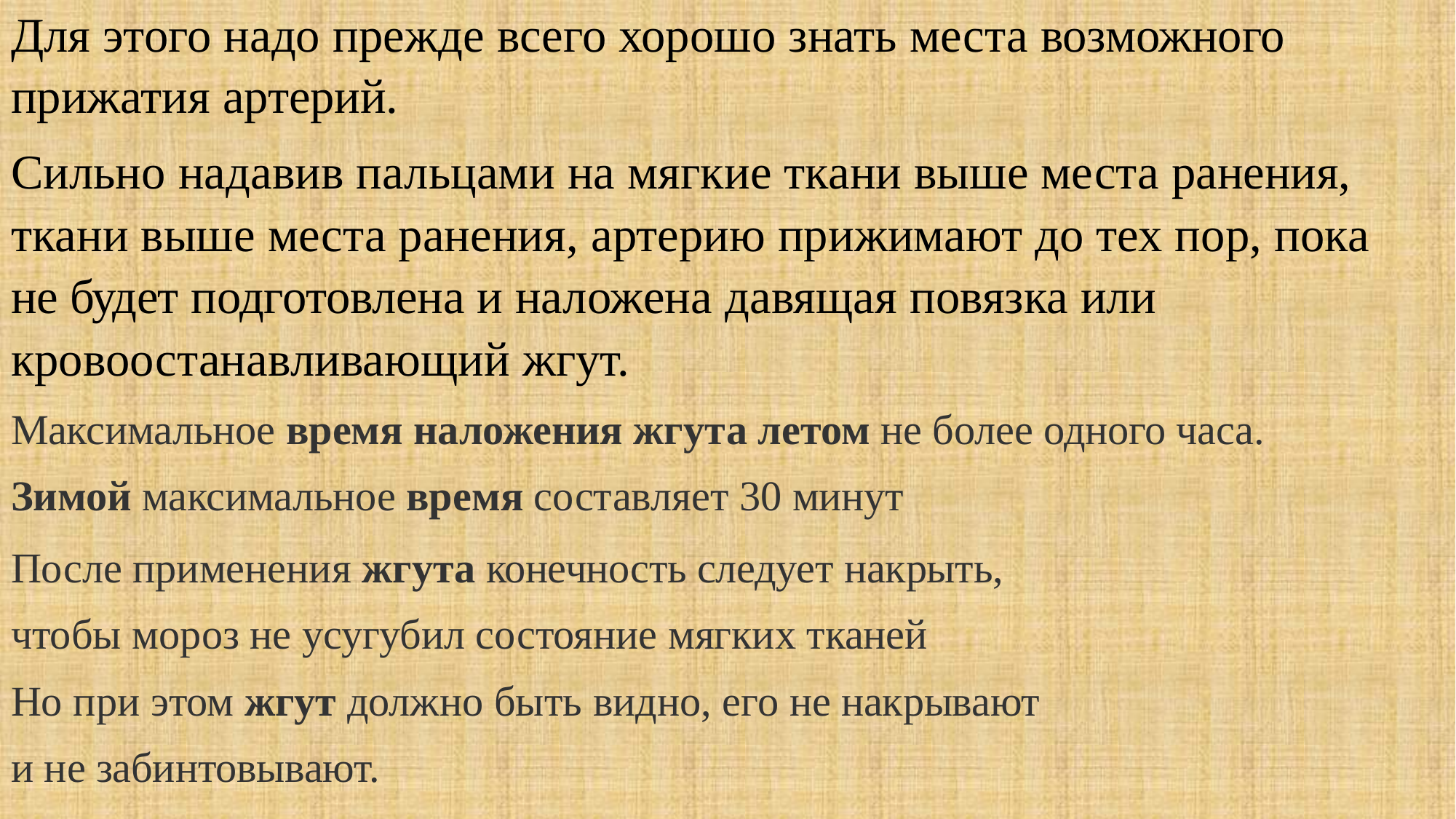

# Для этого надо прежде всего хорошо знать места возможного прижатия артерий.
Сильно надавив пальцами на мягкие ткани выше места ранения, ткани выше места ранения, артерию прижимают до тех пор, пока не будет подготовлена и наложена давящая повязка или
кровоостанавливающий жгут.
Максимальное время наложения жгута летом не более одного часа.
Зимой максимальное время составляет 30 минут
После применения жгута конечность следует накрыть, чтобы мороз не усугубил состояние мягких тканей
Но при этом жгут должно быть видно, его не накрывают и не забинтовывают.